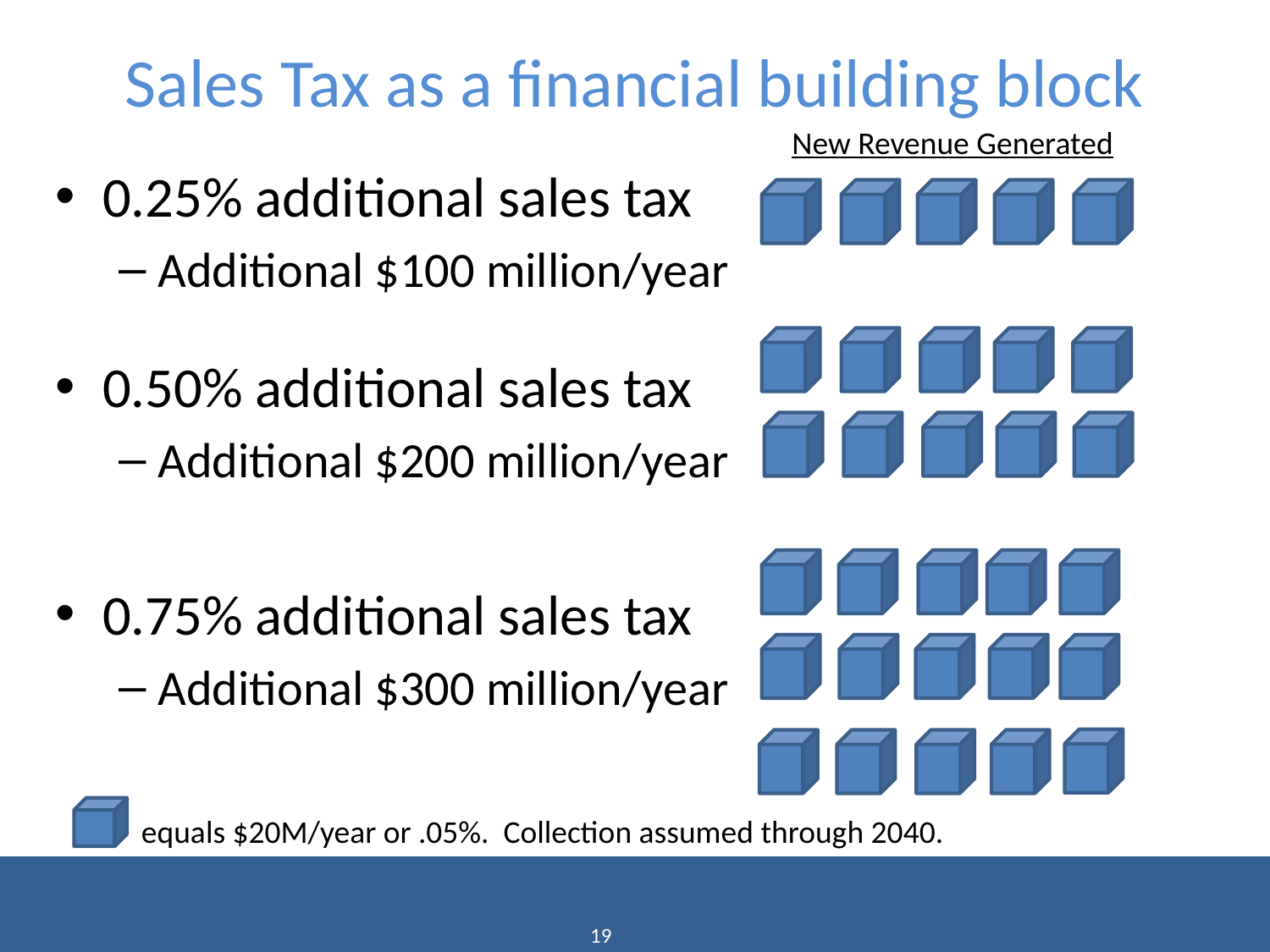

# Sales Tax as a financial building block
New Revenue Generated
0.25% additional sales tax
Additional $100 million/year

0.50% additional sales tax
Additional $200 million/year

0.75% additional sales tax
Additional $300 million/year

            equals $20M/year or .05%.  Collection assumed through 2040.